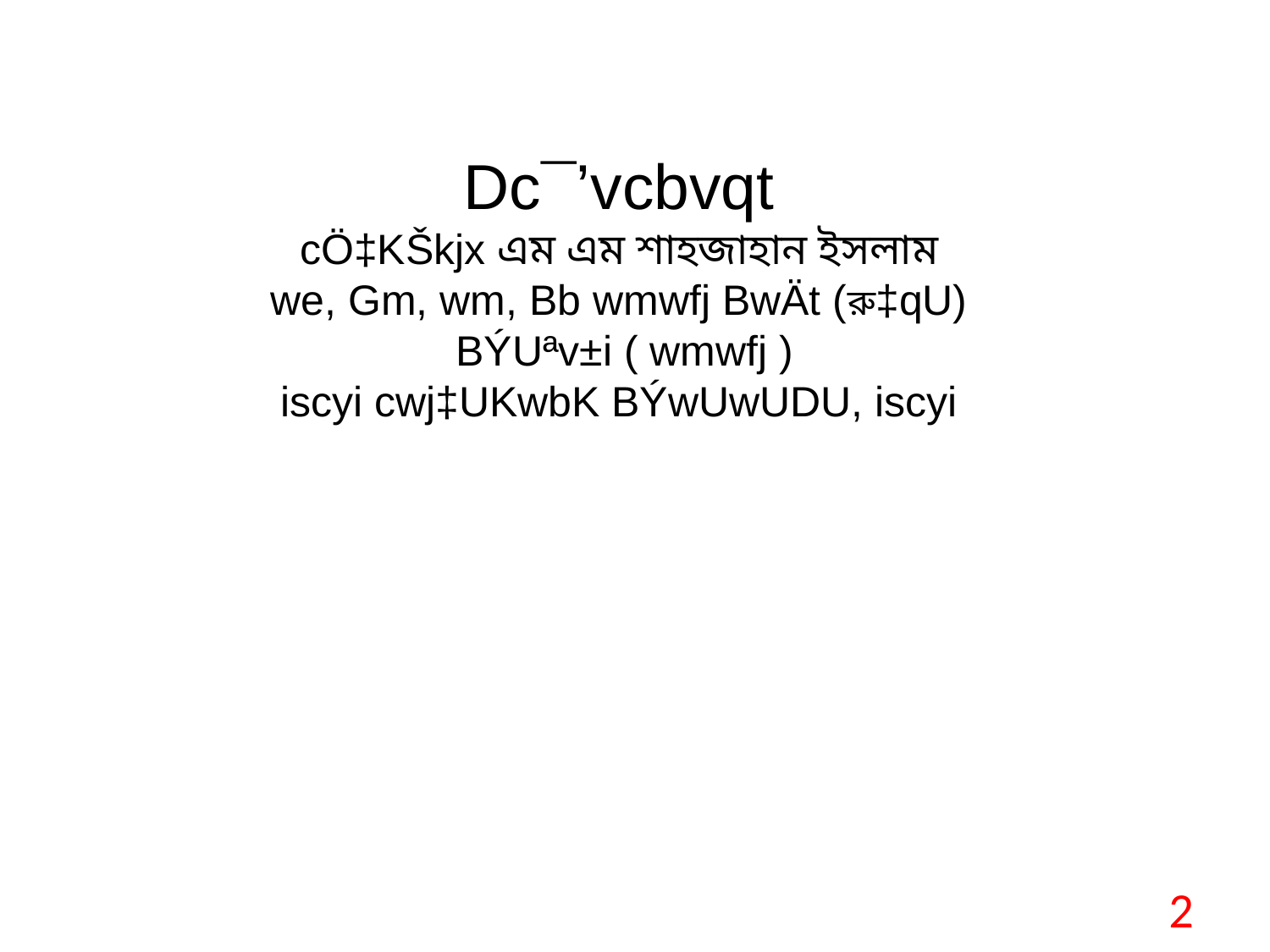

Dc¯’vcbvqt
cÖ‡KŠkjx এম এম শাহজাহান ইসলাম
we, Gm, wm, Bb wmwfj BwÄt (রু‡qU)
 BÝUªv±i ( wmwfj )
iscyi cwj‡UKwbK BÝwUwUDU, iscyi
2